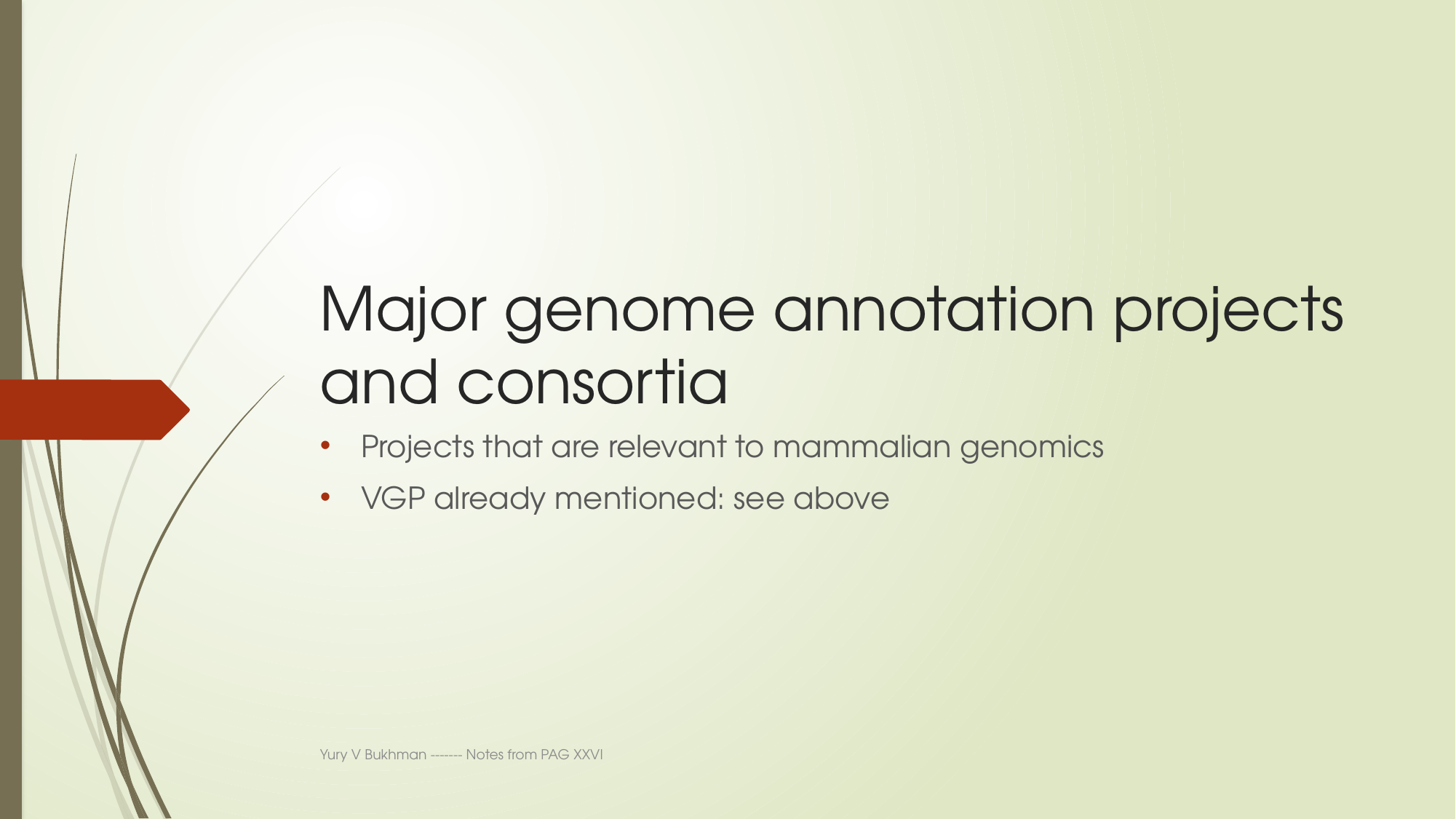

# Major genome annotation projects and consortia
Projects that are relevant to mammalian genomics
VGP already mentioned: see above
Yury V Bukhman ------- Notes from PAG XXVI